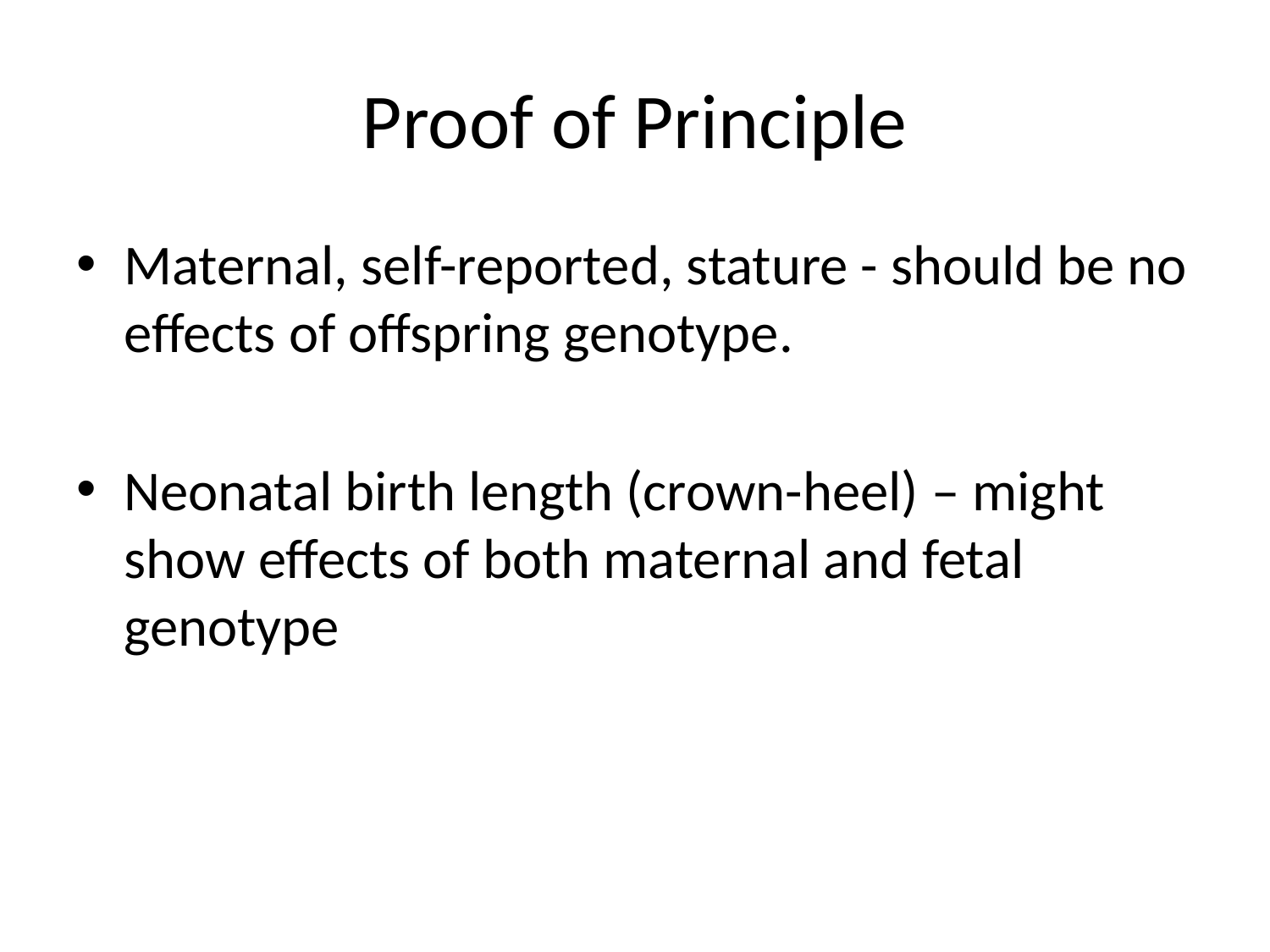

# Proof of Principle
Maternal, self-reported, stature - should be no effects of offspring genotype.

Neonatal birth length (crown-heel) – might show effects of both maternal and fetal genotype